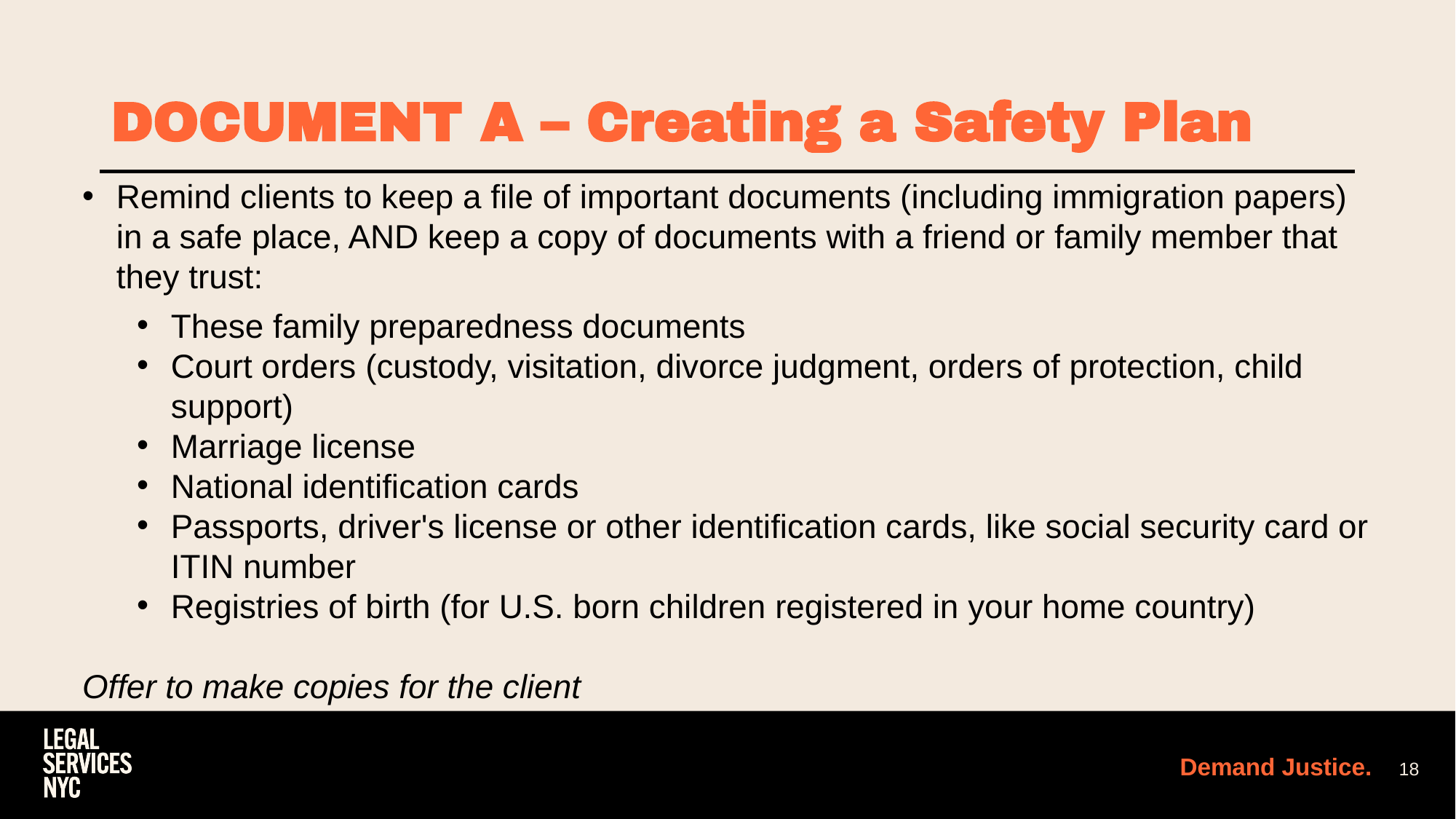

# DOCUMENT A – Creating a Safety Plan
Remind clients to keep a file of important documents (including immigration papers) in a safe place, AND keep a copy of documents with a friend or family member that they trust:
These family preparedness documents
Court orders (custody, visitation, divorce judgment, orders of protection, child support)
Marriage license
National identification cards
Passports, driver's license or other identification cards, like social security card or ITIN number
Registries of birth (for U.S. born children registered in your home country)

Offer to make copies for the client